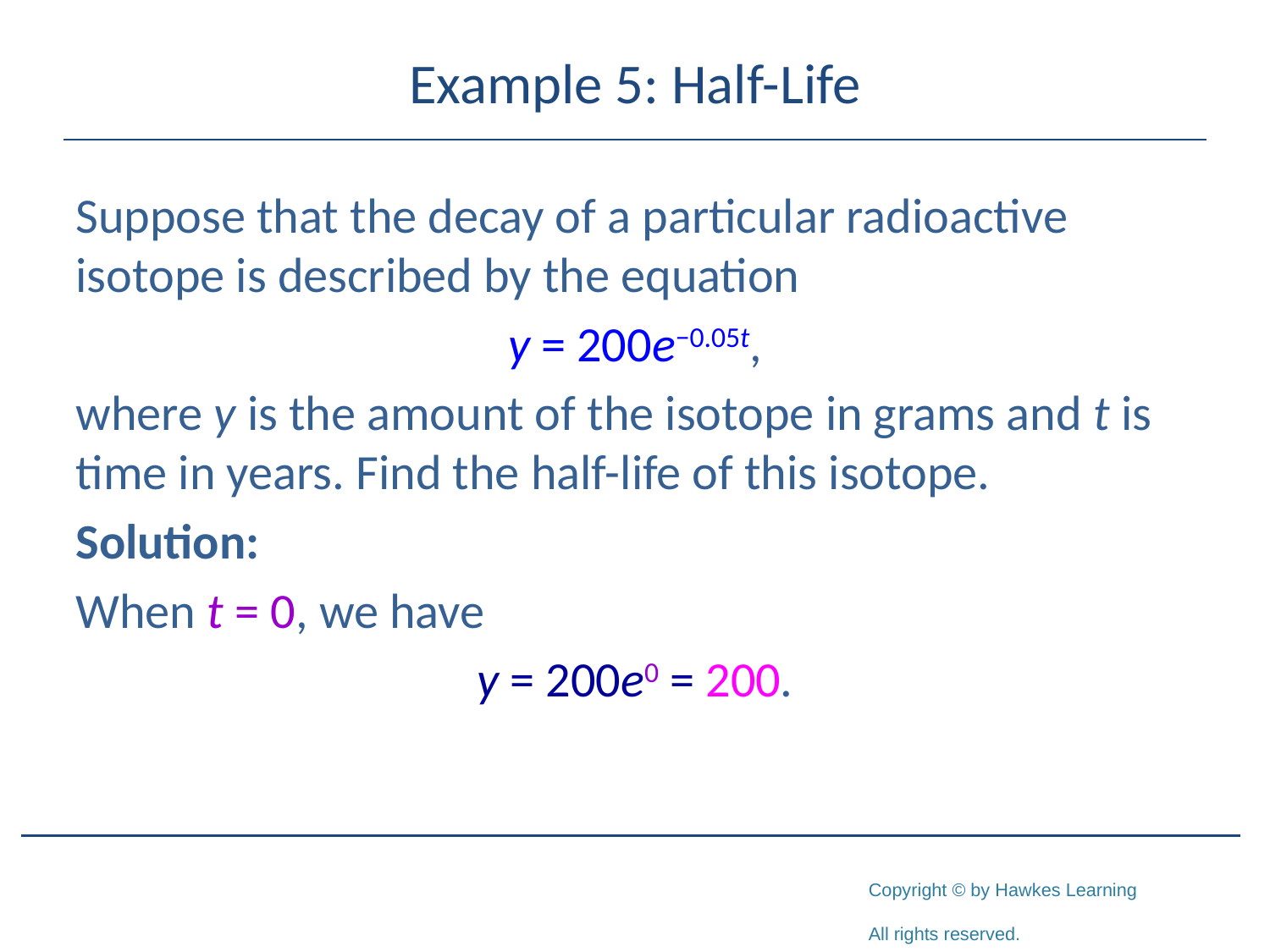

# Example 5: Half-Life
Suppose that the decay of a particular radioactive isotope is described by the equation
y = 200e−0.05t,
where y is the amount of the isotope in grams and t is time in years. Find the half-life of this isotope.
Solution:
When t = 0, we have
y = 200e0 = 200.